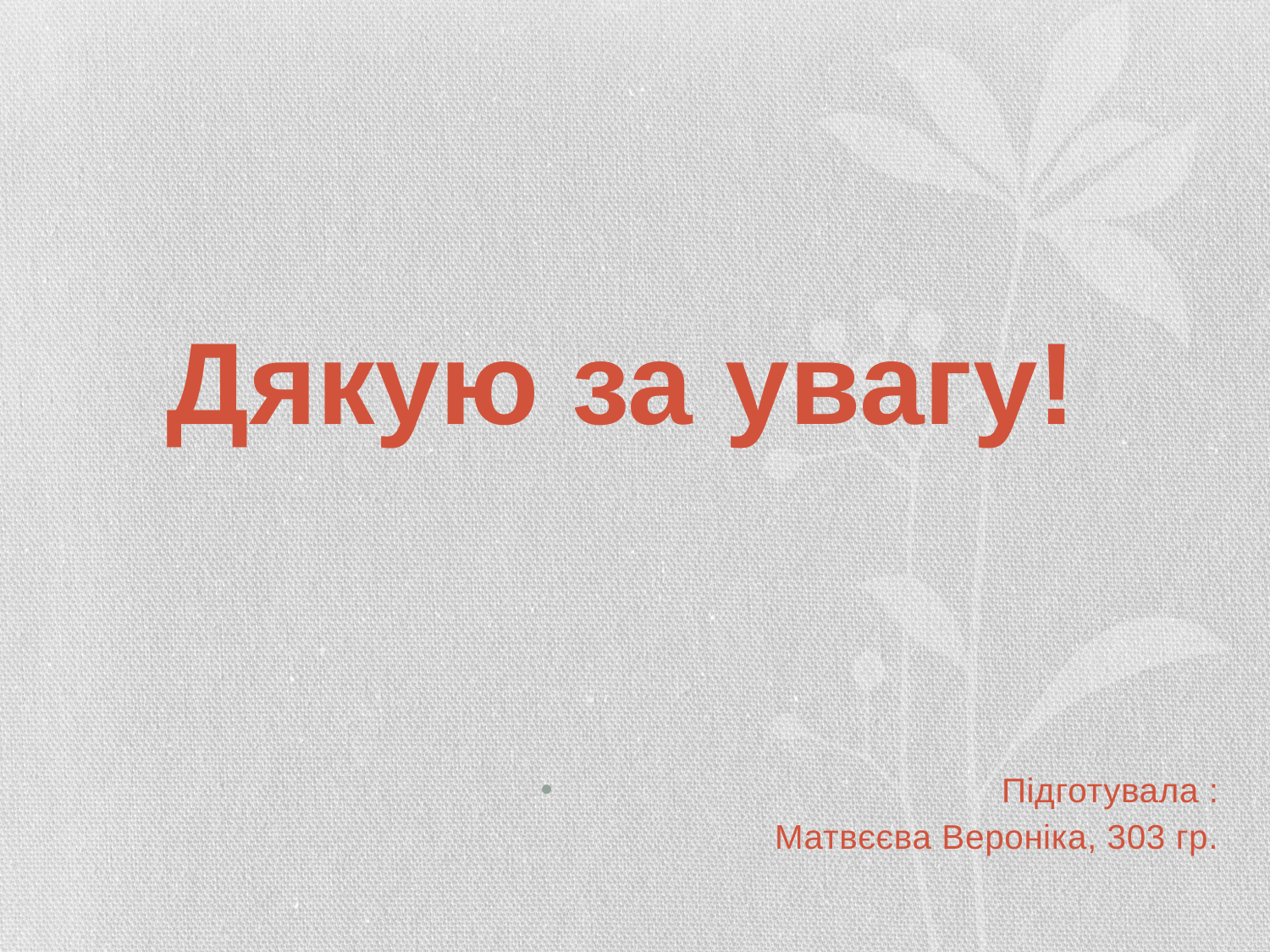

# Дякую за увагу!

Підготувала :
   Матвєєва Вероніка, 303 гр.